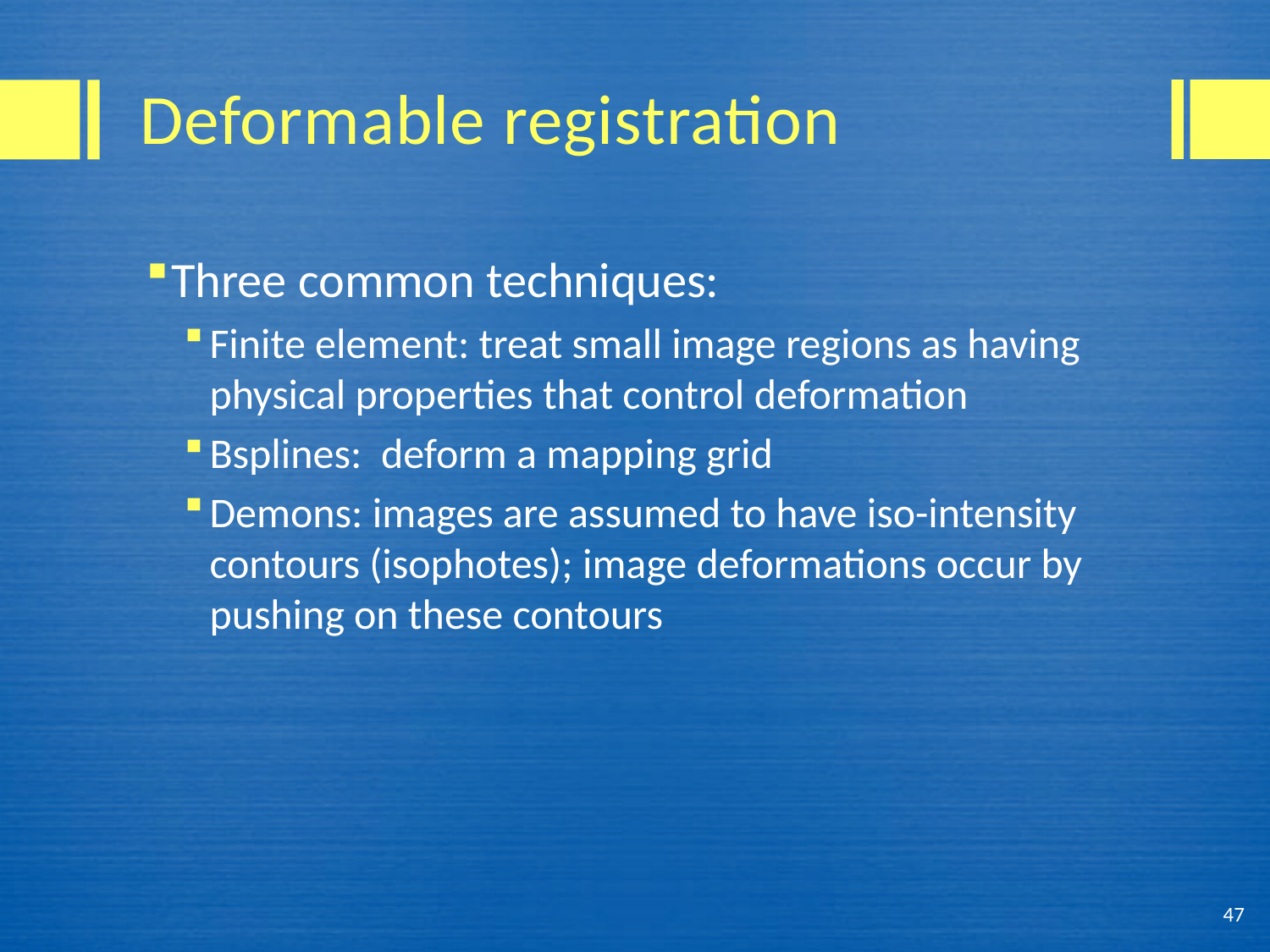

# Deformable registration
Three common techniques:
Finite element: treat small image regions as having physical properties that control deformation
Bsplines:  deform a mapping grid
Demons: images are assumed to have iso-intensity contours (isophotes); image deformations occur by pushing on these contours
47